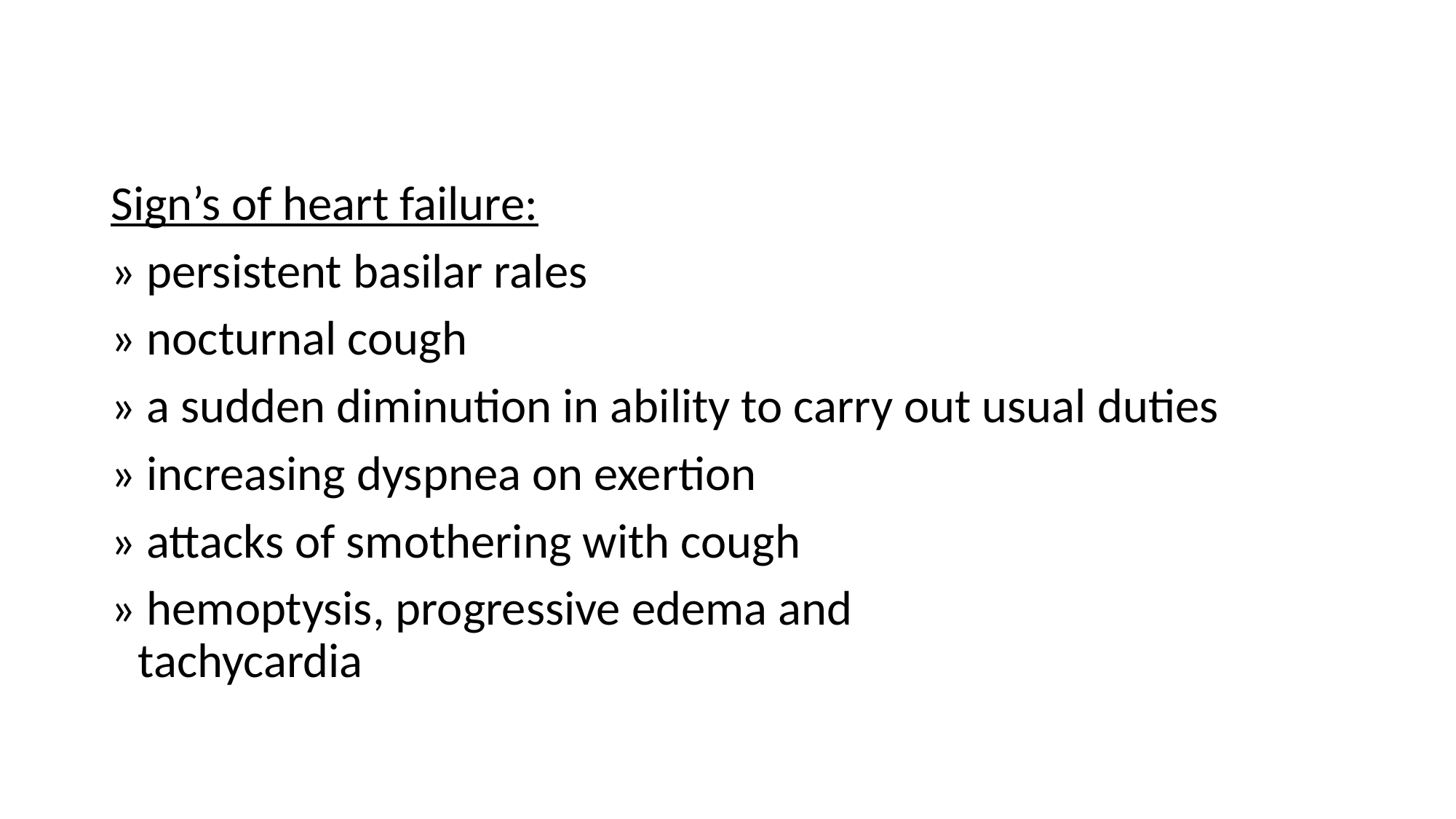

#
Sign’s of heart failure:
» persistent basilar rales
» nocturnal cough
» a sudden diminution in ability to carry out usual duties
» increasing dyspnea on exertion
» attacks of smothering with cough
» hemoptysis, progressive edema and                            tachycardia